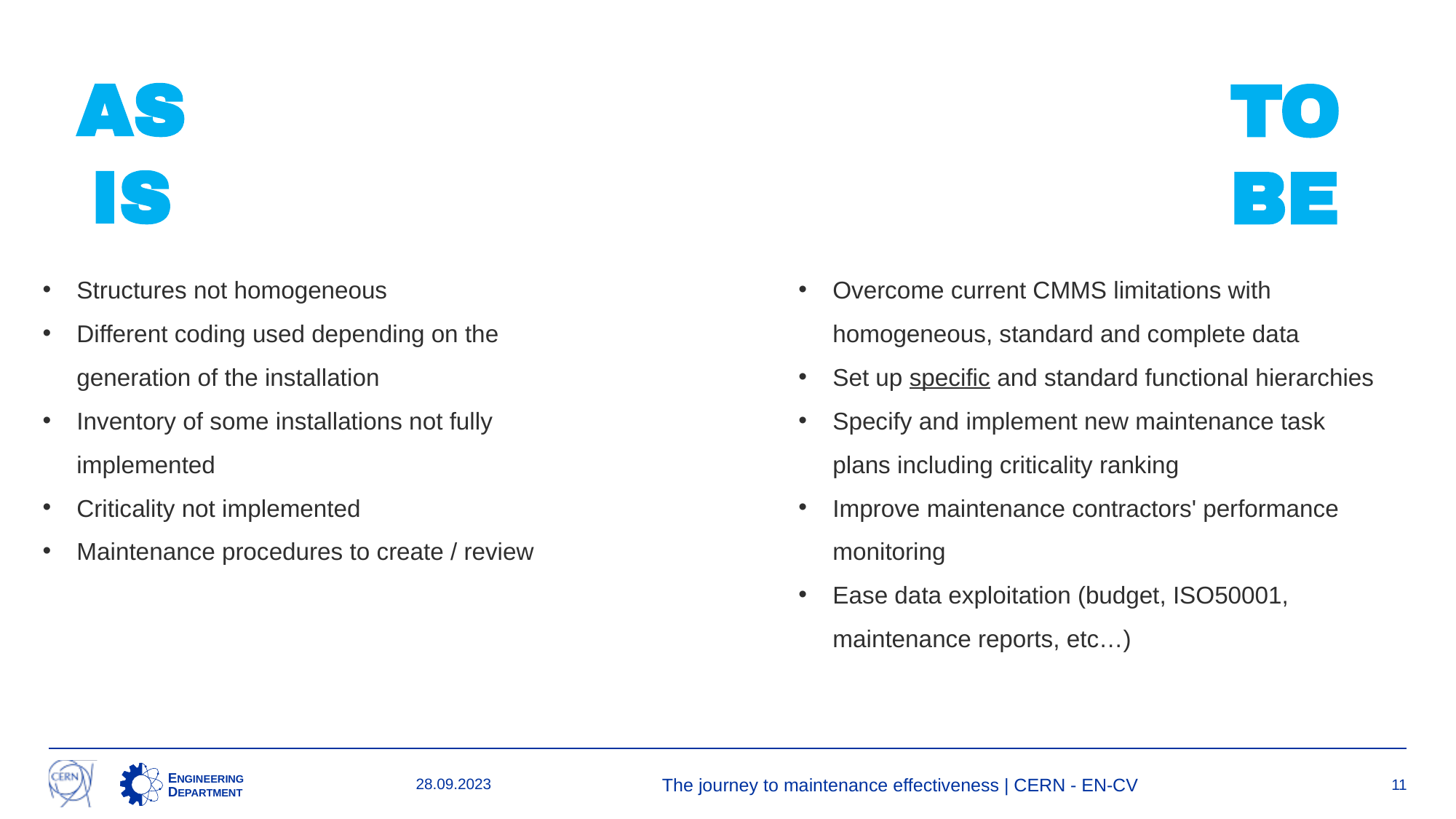

AS
IS
TO
BE
Structures not homogeneous
Different coding used depending on the generation of the installation
Inventory of some installations not fully implemented
Criticality not implemented
Maintenance procedures to create / review

Overcome current CMMS limitations with homogeneous, standard and complete data
Set up specific and standard functional hierarchies
Specify and implement new maintenance task plans including criticality ranking
Improve maintenance contractors' performance monitoring
Ease data exploitation (budget, ISO50001, maintenance reports, etc…)
28.09.2023
The journey to maintenance effectiveness | CERN - EN-CV
11